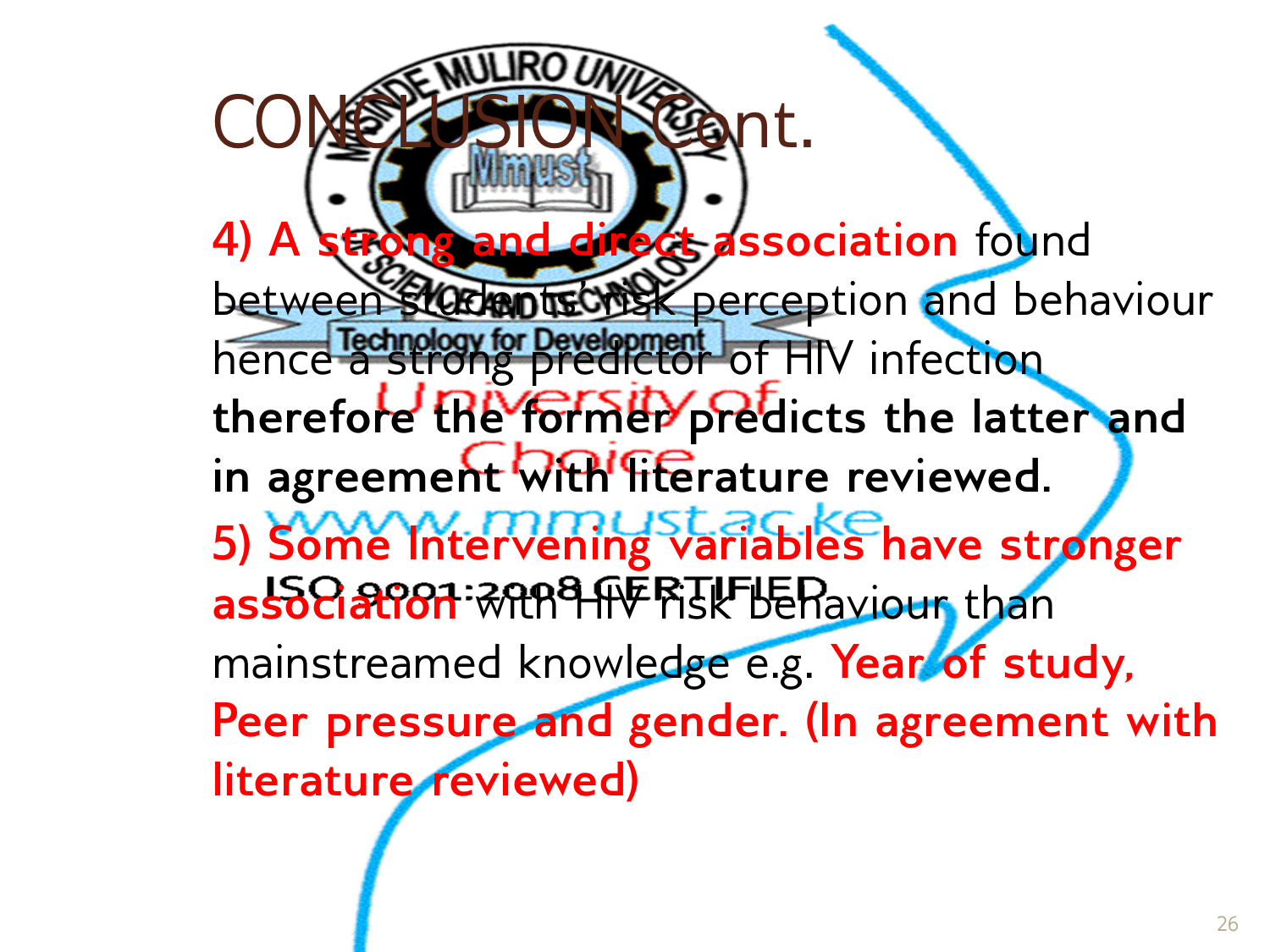

# CONCLUSION Cont.
4) A strong and direct association found between students’ risk perception and behaviour hence a strong predictor of HIV infection therefore the former predicts the latter and in agreement with literature reviewed.
5) Some Intervening variables have stronger association with HIV risk behaviour than mainstreamed knowledge e.g. Year of study, Peer pressure and gender. (In agreement with literature reviewed)

26